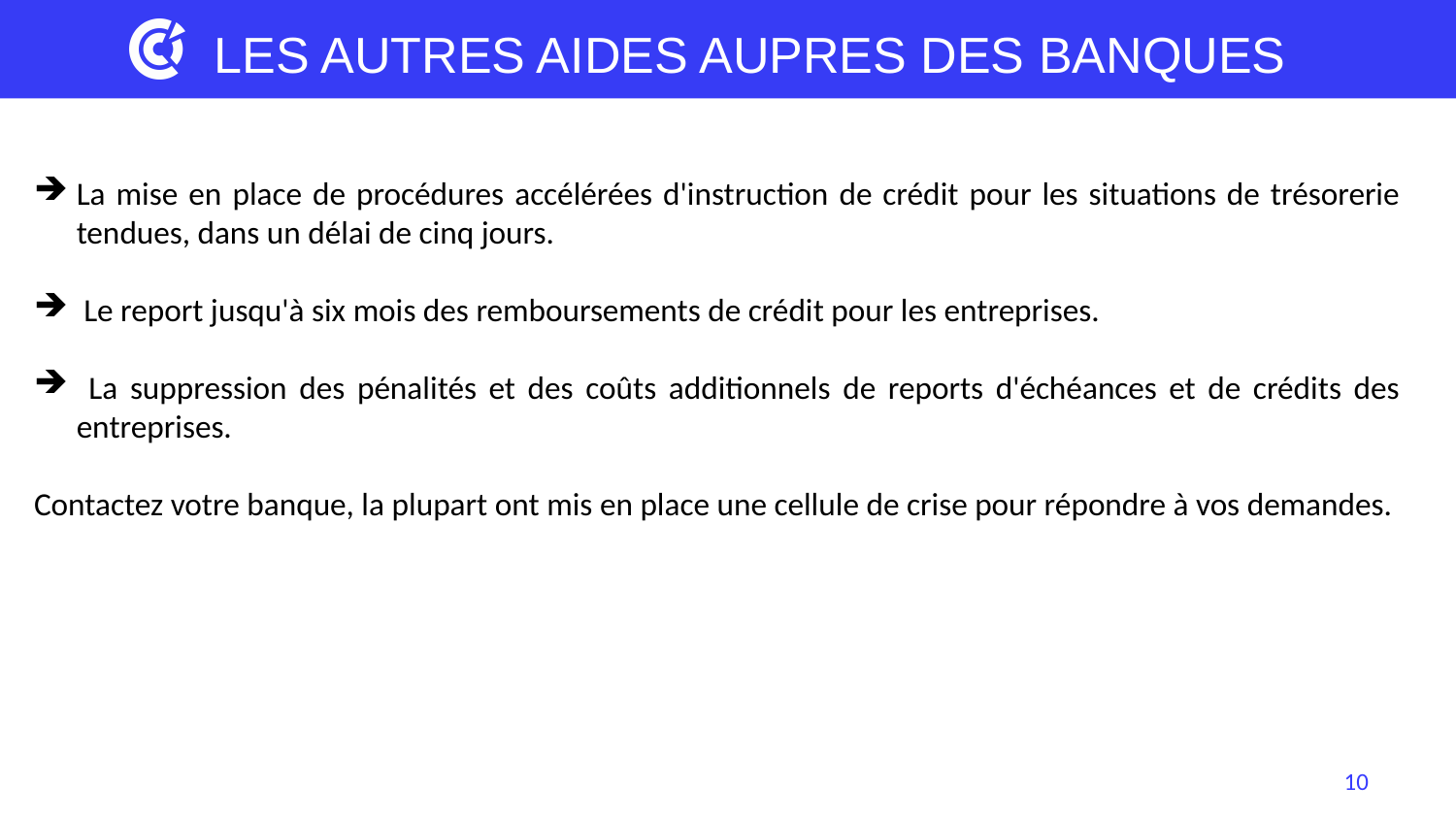

LES AUTRES AIDES AUPRES DES BANQUES

La mise en place de procédures accélérées d'instruction de crédit pour les situations de trésorerie tendues, dans un délai de cinq jours.

 Le report jusqu'à six mois des remboursements de crédit pour les entreprises.

 La suppression des pénalités et des coûts additionnels de reports d'échéances et de crédits des entreprises.

Contactez votre banque, la plupart ont mis en place une cellule de crise pour répondre à vos demandes.

10